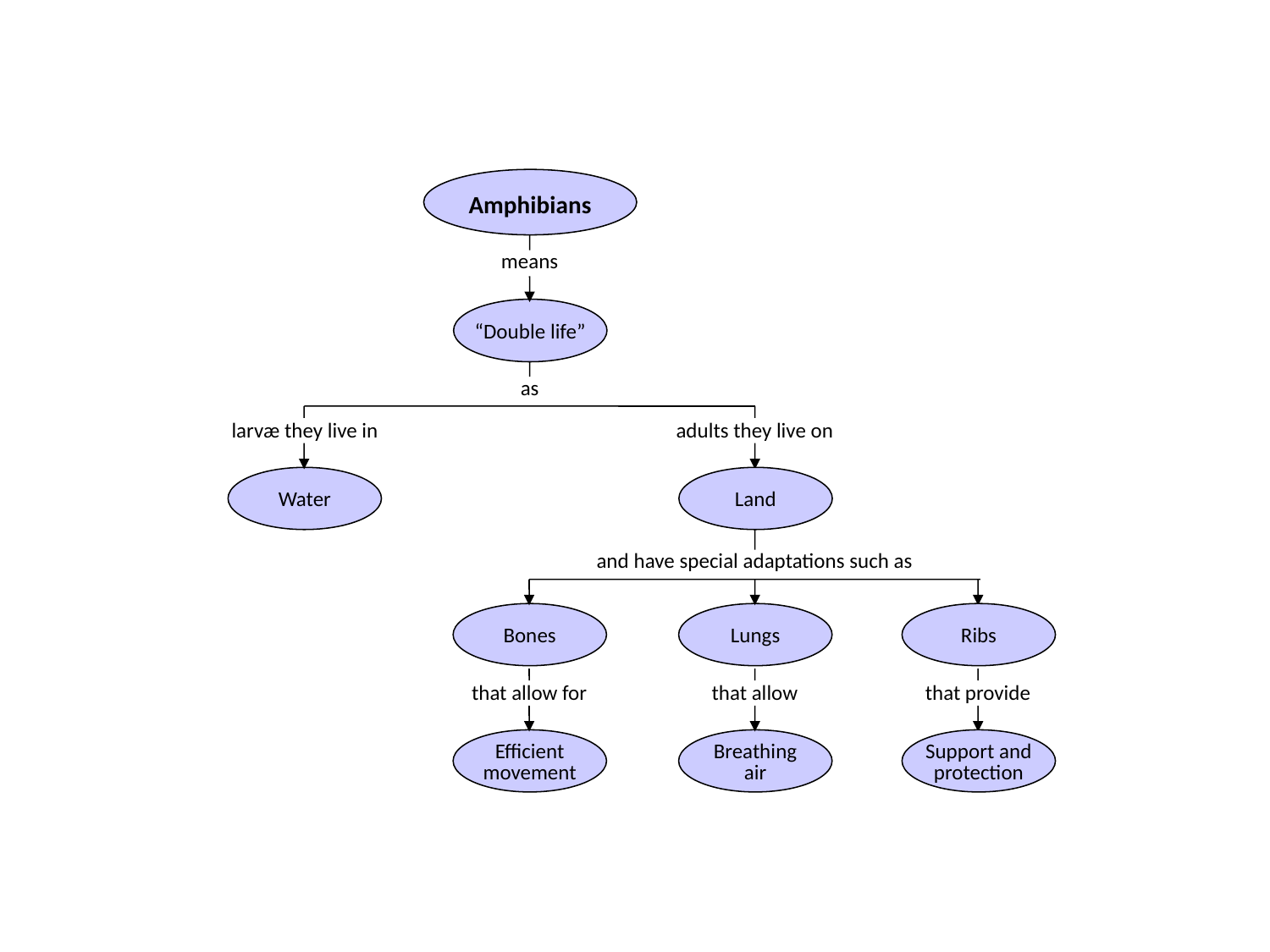

Section 30-3

Amphibians

means

“Double life”

as

larvæ they live in
adults they live on

Water
Land

and have special adaptations such as

Bones
Lungs
Ribs
are

that allow for
that allow
that provide

Efficient
movement
Breathing
air
Support and
protection
are